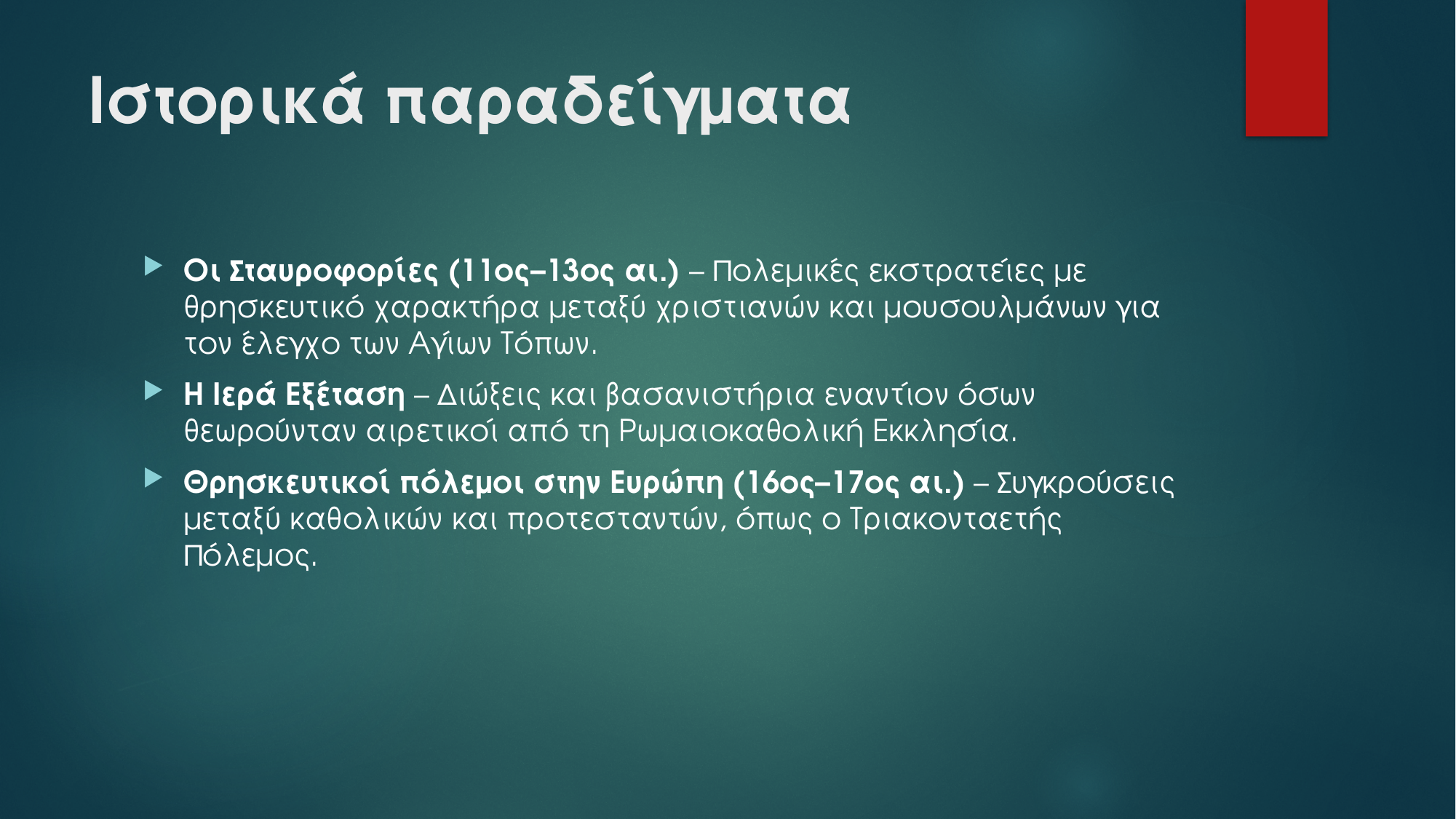

# Ιστορικά παραδείγματα
Οι Σταυροφορίες (11ος–13ος αι.) – Πολεμικές εκστρατείες με θρησκευτικό χαρακτήρα μεταξύ χριστιανών και μουσουλμάνων για τον έλεγχο των Αγίων Τόπων.
Η Ιερά Εξέταση – Διώξεις και βασανιστήρια εναντίον όσων θεωρούνταν αιρετικοί από τη Ρωμαιοκαθολική Εκκλησία.
Θρησκευτικοί πόλεμοι στην Ευρώπη (16ος–17ος αι.) – Συγκρούσεις μεταξύ καθολικών και προτεσταντών, όπως ο Τριακονταετής Πόλεμος.